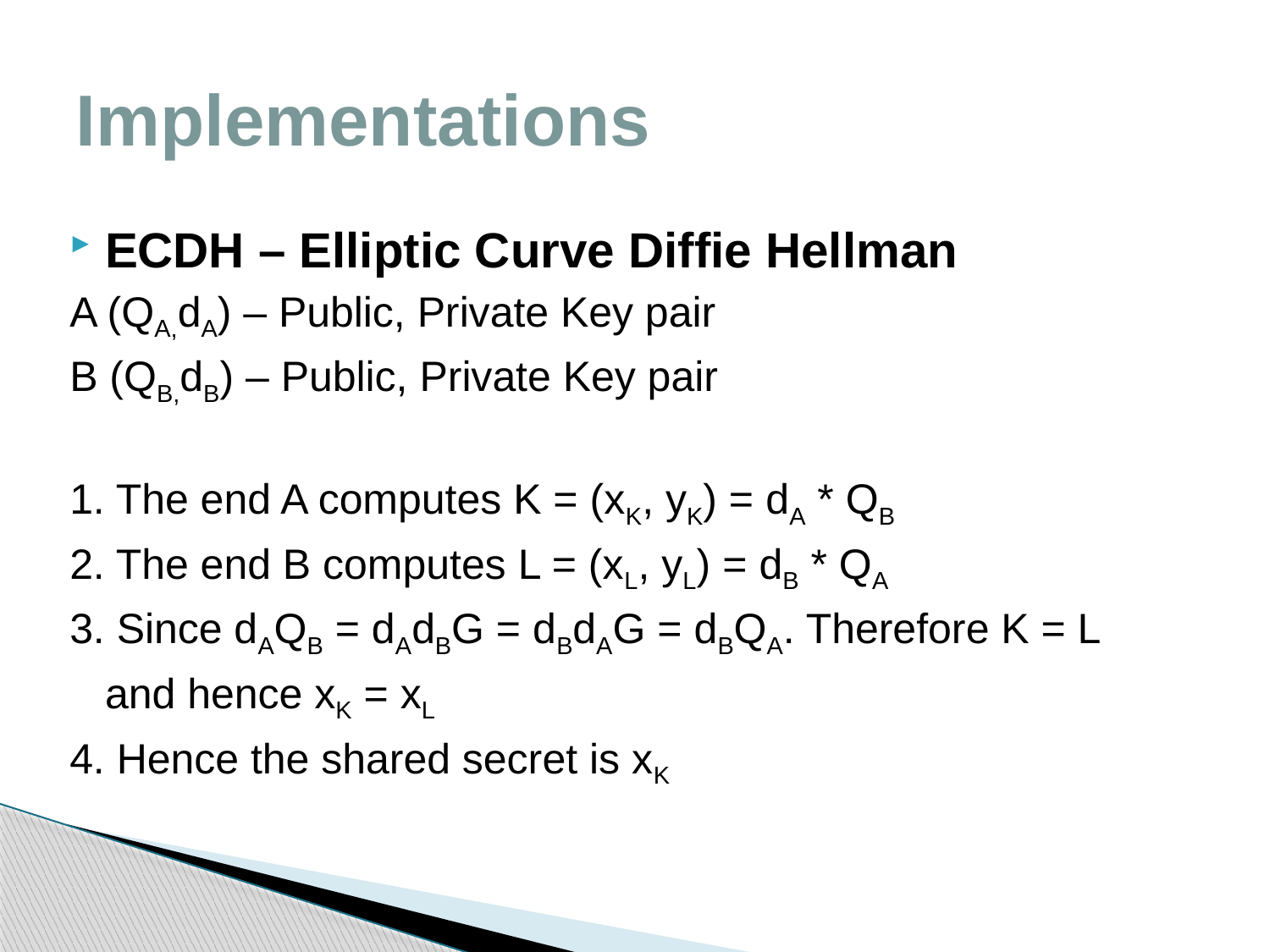

# Implementations
ECDH – Elliptic Curve Diffie Hellman
A (QA,dA) – Public, Private Key pair
B (QB,dB) – Public, Private Key pair

1. The end A computes K = (xK, yK) = dA * QB
2. The end B computes L = (xL, yL) = dB * QA
3. Since dAQB = dAdBG = dBdAG = dBQA. Therefore K = L
	and hence xK = xL
4. Hence the shared secret is xK